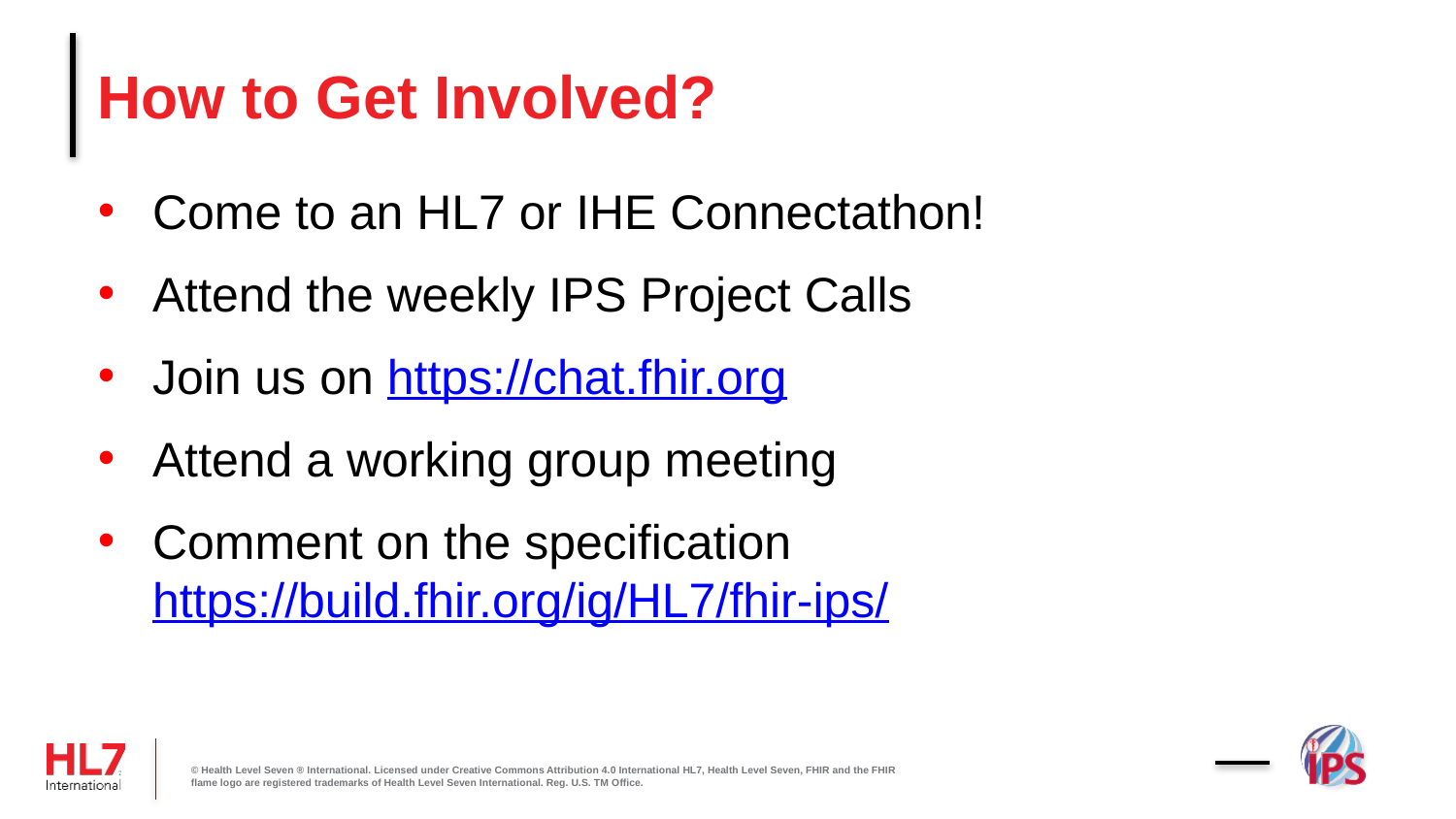

# How to Get Involved?
Come to an HL7 or IHE Connectathon!
Attend the weekly IPS Project Calls
Join us on https://chat.fhir.org
Attend a working group meeting
Comment on the specification
https://build.fhir.org/ig/HL7/fhir-ips/
© Health Level Seven ® International. Licensed under Creative Commons Attribution 4.0 International HL7, Health Level Seven, FHIR and the FHIR flame logo are registered trademarks of Health Level Seven International. Reg. U.S. TM Office.